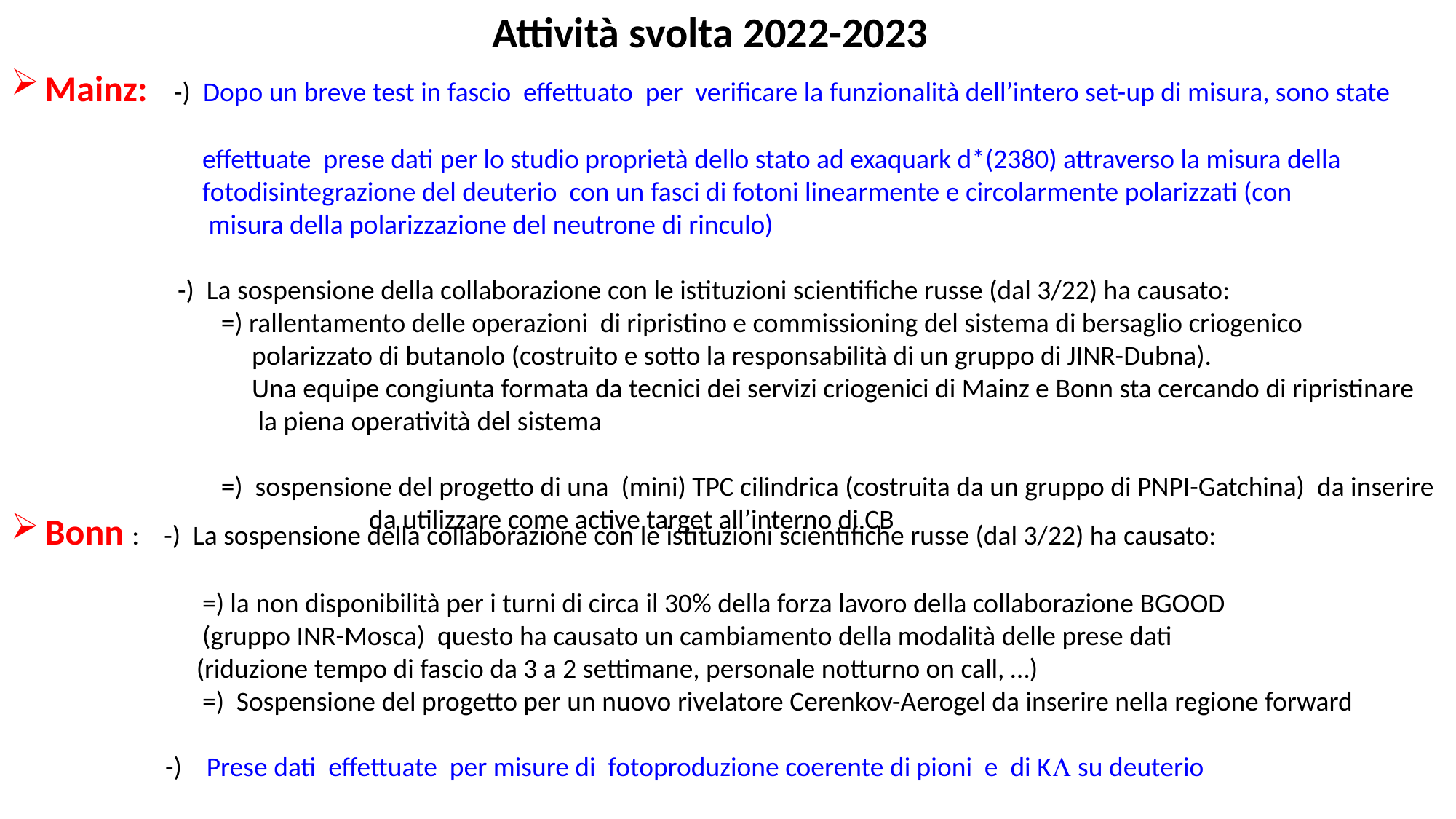

Attività svolta 2022-2023
Mainz:    -)  Dopo un breve test in fascio  effettuato  per  verificare la funzionalità dell’intero set-up di misura, sono state
                               effettuate  prese dati per lo studio proprietà dello stato ad exaquark d*(2380) attraverso la misura della
                               fotodisintegrazione del deuterio  con un fasci di fotoni linearmente e circolarmente polarizzati (con
                                misura della polarizzazione del neutrone di rinculo)

                           -)  La sospensione della collaborazione con le istituzioni scientifiche russe (dal 3/22) ha causato:
                                  =) rallentamento delle operazioni  di ripristino e commissioning del sistema di bersaglio criogenico
                                       polarizzato di butanolo (costruito e sotto la responsabilità di un gruppo di JINR-Dubna).
                                       Una equipe congiunta formata da tecnici dei servizi criogenici di Mainz e Bonn sta cercando di ripristinare
                                        la piena operatività del sistema

                                  =)  sospensione del progetto di una  (mini) TPC cilindrica (costruita da un gruppo di PNPI-Gatchina)  da inserire                       		     da utilizzare come active target all’interno di CB

Bonn :    -)  La sospensione della collaborazione con le istituzioni scientifiche russe (dal 3/22) ha causato:

                               =) la non disponibilità per i turni di circa il 30% della forza lavoro della collaborazione BGOOD
                               (gruppo INR-Mosca)  questo ha causato un cambiamento della modalità delle prese dati
                              (riduzione tempo di fascio da 3 a 2 settimane, personale notturno on call, …)
                               =)  Sospensione del progetto per un nuovo rivelatore Cerenkov-Aerogel da inserire nella regione forward

                         -)    Prese dati  effettuate  per misure di  fotoproduzione coerente di pioni  e  di KΛ su deuterio